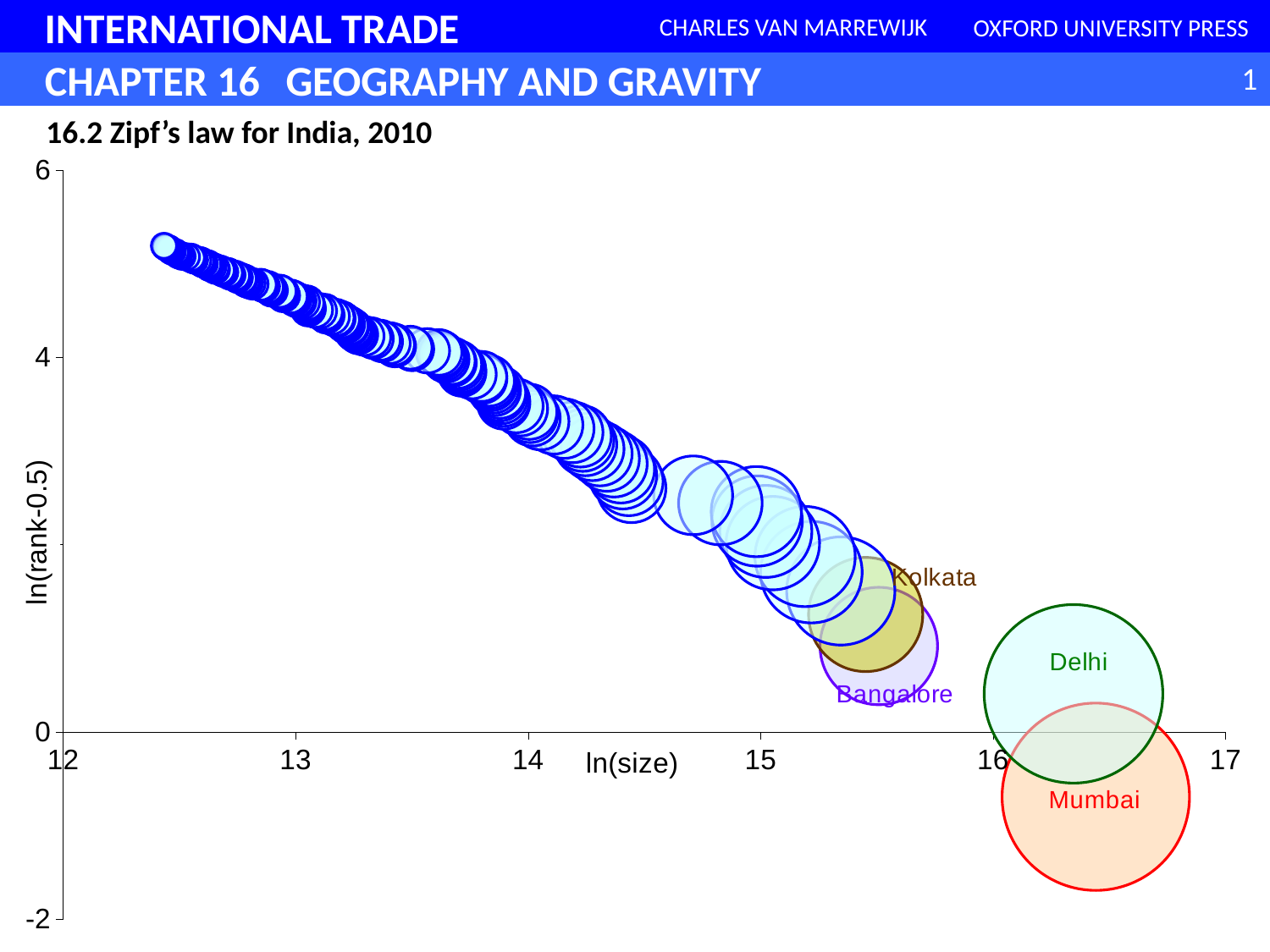

### Chart

| Category |  |
|---|---|
16.2 Zipf’s law for India, 2010